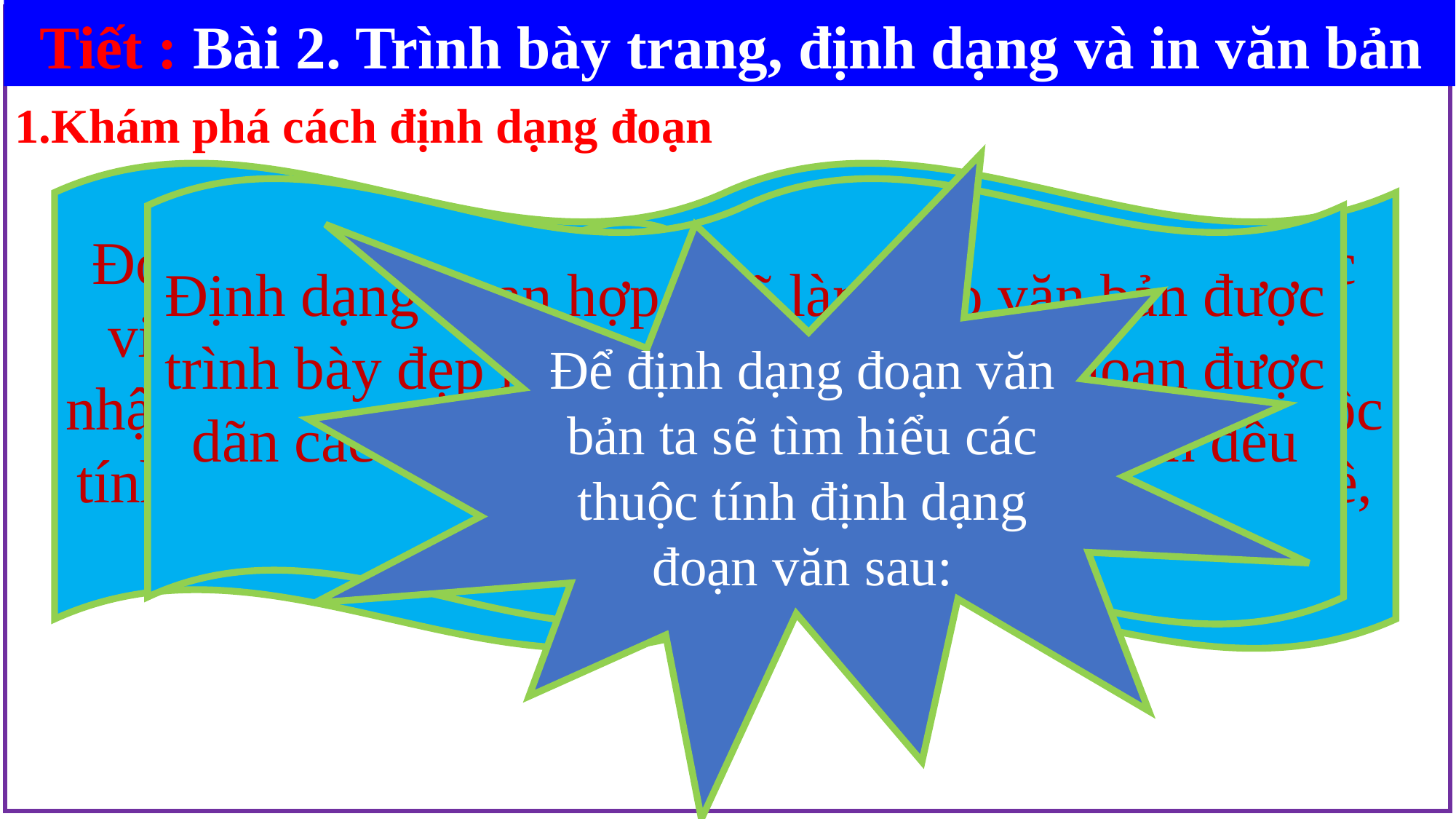

Tiết : Bài 2. Trình bày trang, định dạng và in văn bản
1.Khám phá cách định dạng đoạn

Để định dạng đoạn văn bản ta sẽ tìm hiểu các thuộc tính định dạng đoạn văn sau:
Đoạn văn bản là một hay một số dòng văn bản được viết giữa hai kí tự ngắt dòng. Kí tự ngắt dòng được nhập vào văn bản bằng cách gõ phím Enter. Các thuộc tính định dạng đoạn thường được dùng là kiểu căn lề, độ dãn dòng, độ dãn đoạn
Định dạng đoạn hợp lí sẽ làm cho văn bản được trình bày đẹp hơn vì các dòng và các đoạn được dãn cách phù hợp, văn bản được căn biên đều hai bên cũng đẹp hơn.
Tại sao ta phải định dạng đoạn văn bản?